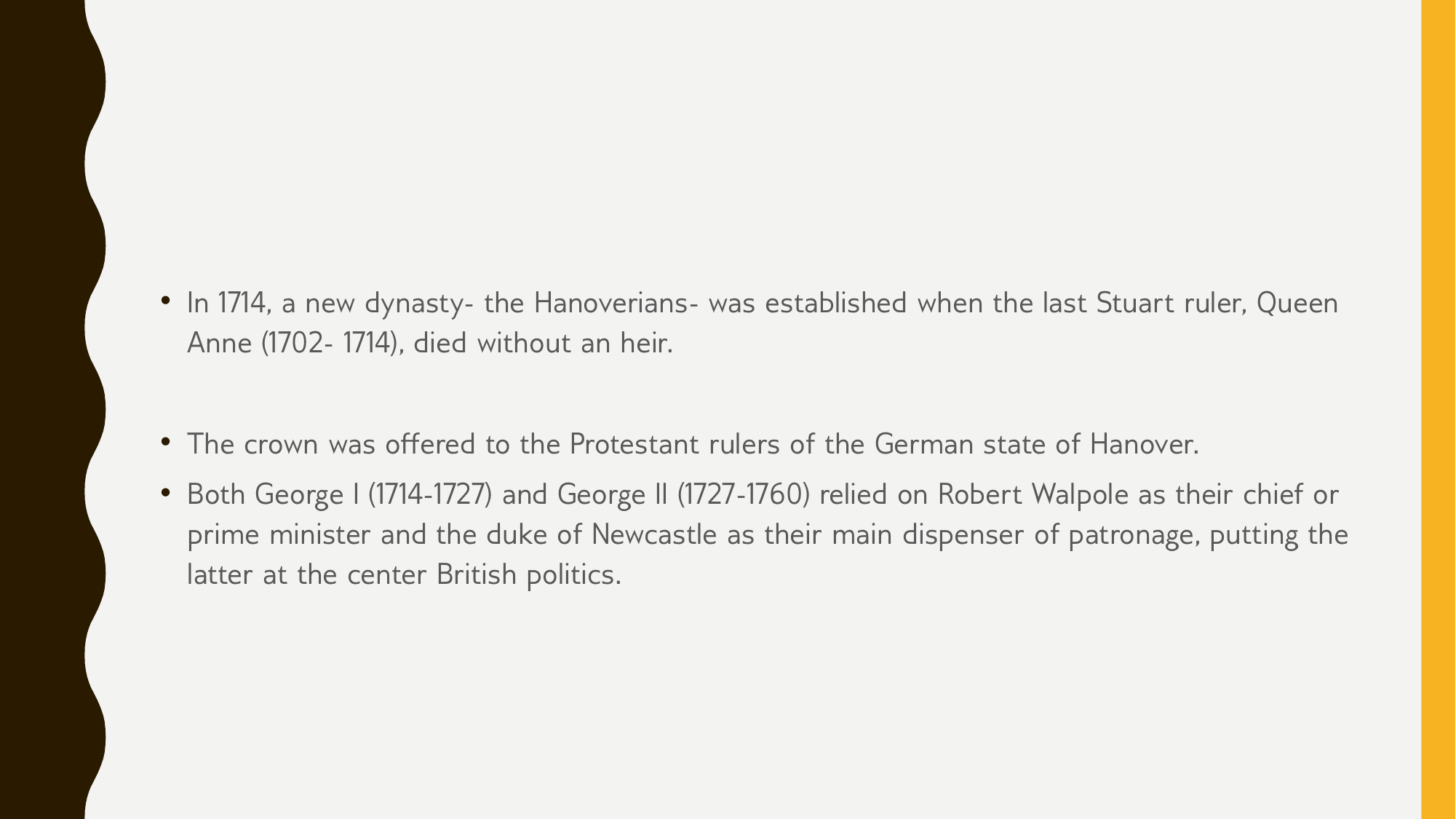

#
In 1714, a new dynasty- the Hanoverians- was established when the last Stuart ruler, Queen Anne (1702- 1714), died without an heir.

The crown was offered to the Protestant rulers of the German state of Hanover.
Both George I (1714-1727) and George II (1727-1760) relied on Robert Walpole as their chief or prime minister and the duke of Newcastle as their main dispenser of patronage, putting the latter at the center British politics.